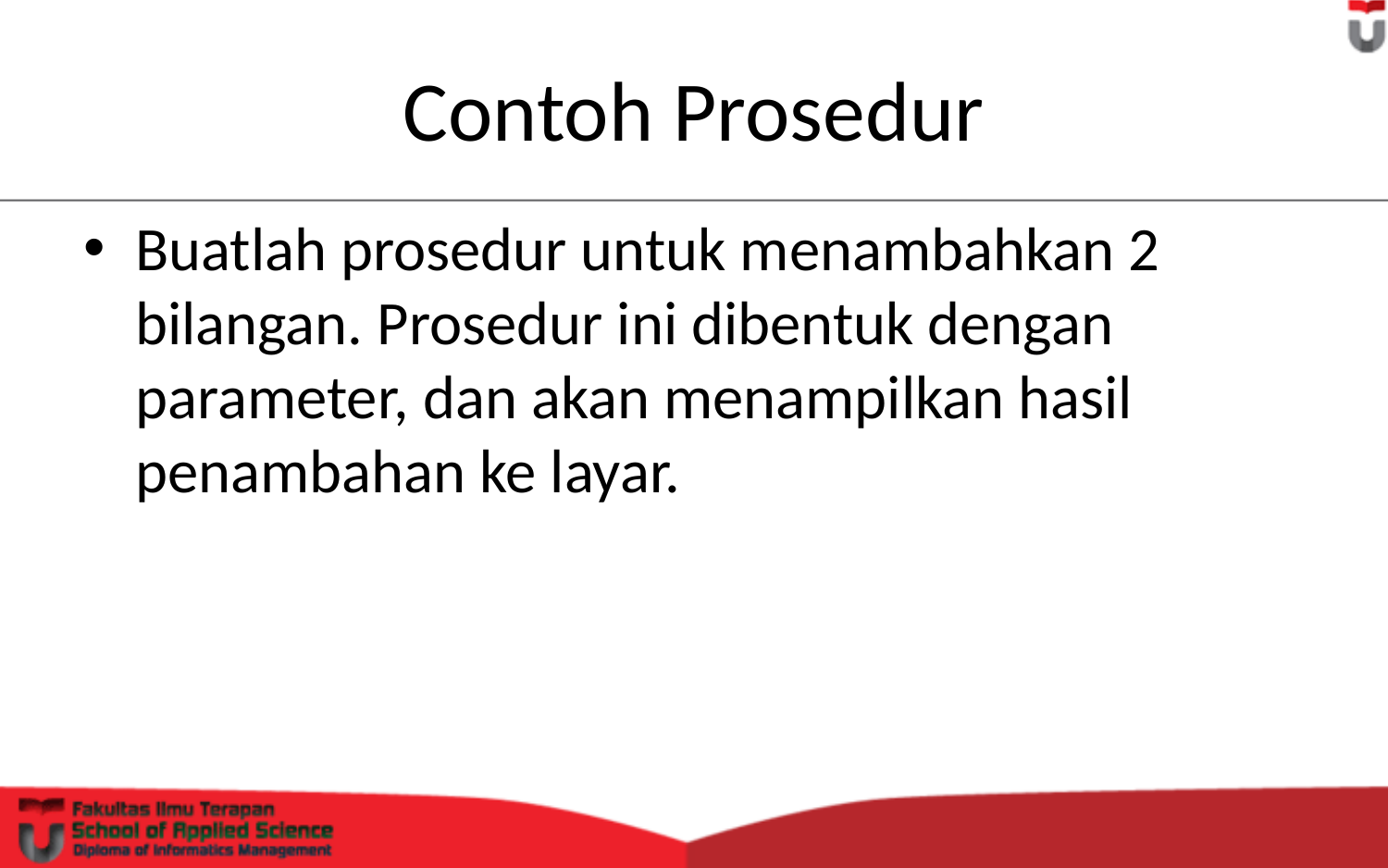

# Contoh Prosedur
Buatlah prosedur untuk menambahkan 2 bilangan. Prosedur ini dibentuk dengan parameter, dan akan menampilkan hasil penambahan ke layar.